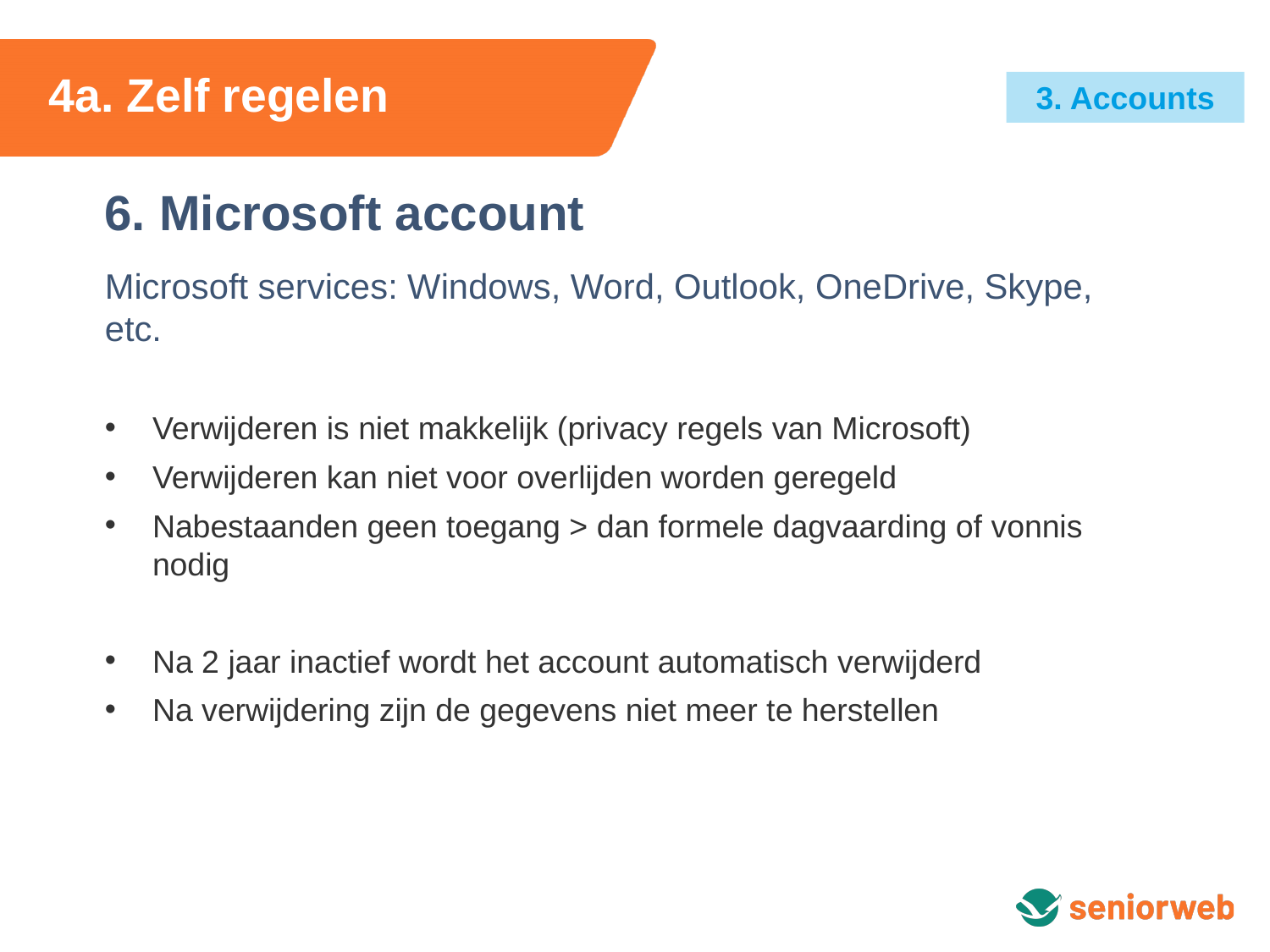

4a. Zelf regelen
3. Accounts
6. Microsoft account
Microsoft services: Windows, Word, Outlook, OneDrive, Skype, etc.

Verwijderen is niet makkelijk (privacy regels van Microsoft)
Verwijderen kan niet voor overlijden worden geregeld
Nabestaanden geen toegang > dan formele dagvaarding of vonnis nodig

Na 2 jaar inactief wordt het account automatisch verwijderd
Na verwijdering zijn de gegevens niet meer te herstellen